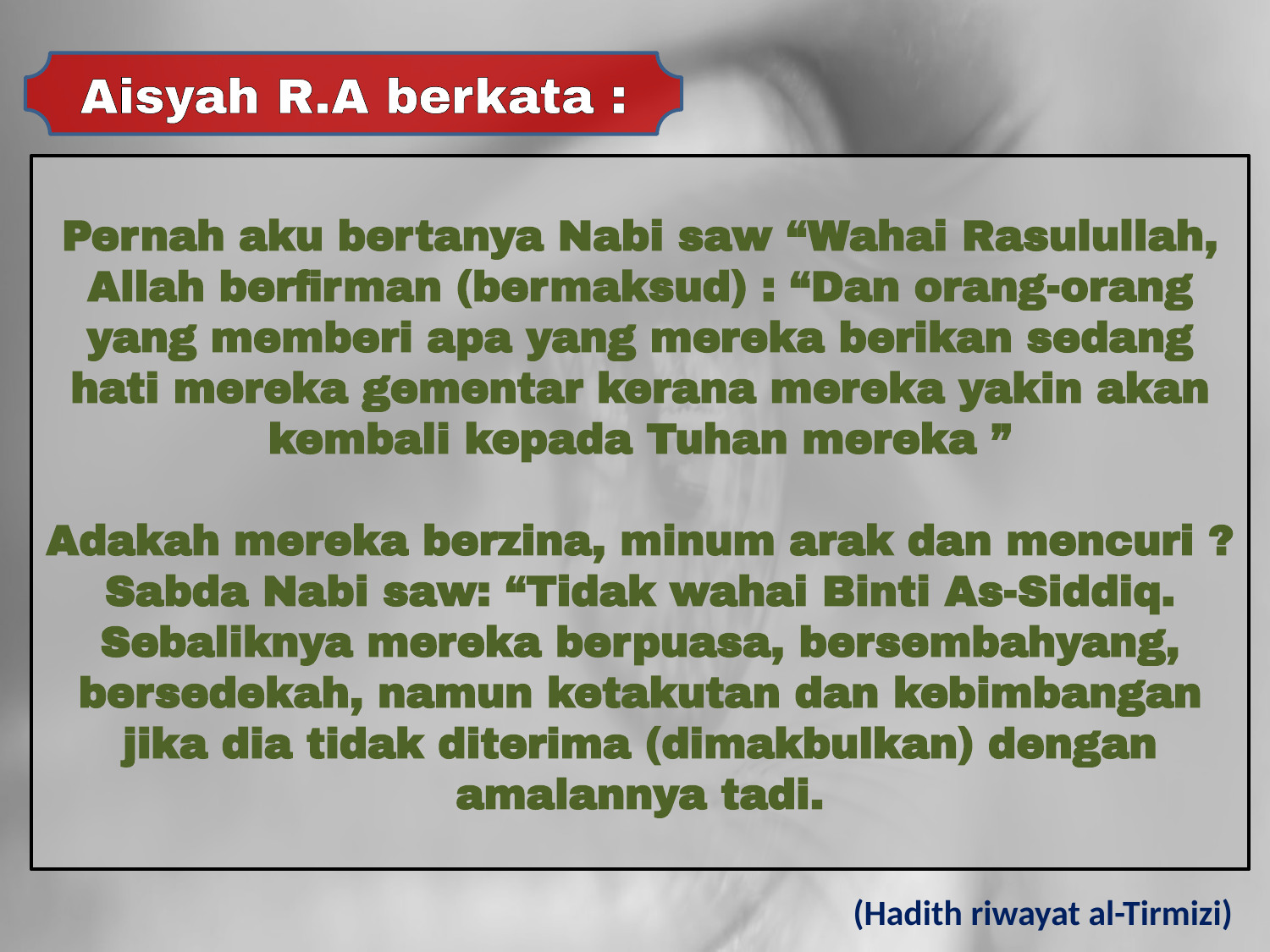

Aisyah R.A berkata :
Pernah aku bertanya Nabi saw “Wahai Rasulullah, Allah berfirman (bermaksud) : “Dan orang-orang yang memberi apa yang mereka berikan sedang hati mereka gementar kerana mereka yakin akan kembali kepada Tuhan mereka ”

Adakah mereka berzina, minum arak dan mencuri ? Sabda Nabi saw: “Tidak wahai Binti As-Siddiq. Sebaliknya mereka berpuasa, bersembahyang, bersedekah, namun ketakutan dan kebimbangan jika dia tidak diterima (dimakbulkan) dengan amalannya tadi.
(Hadith riwayat al-Tirmizi)